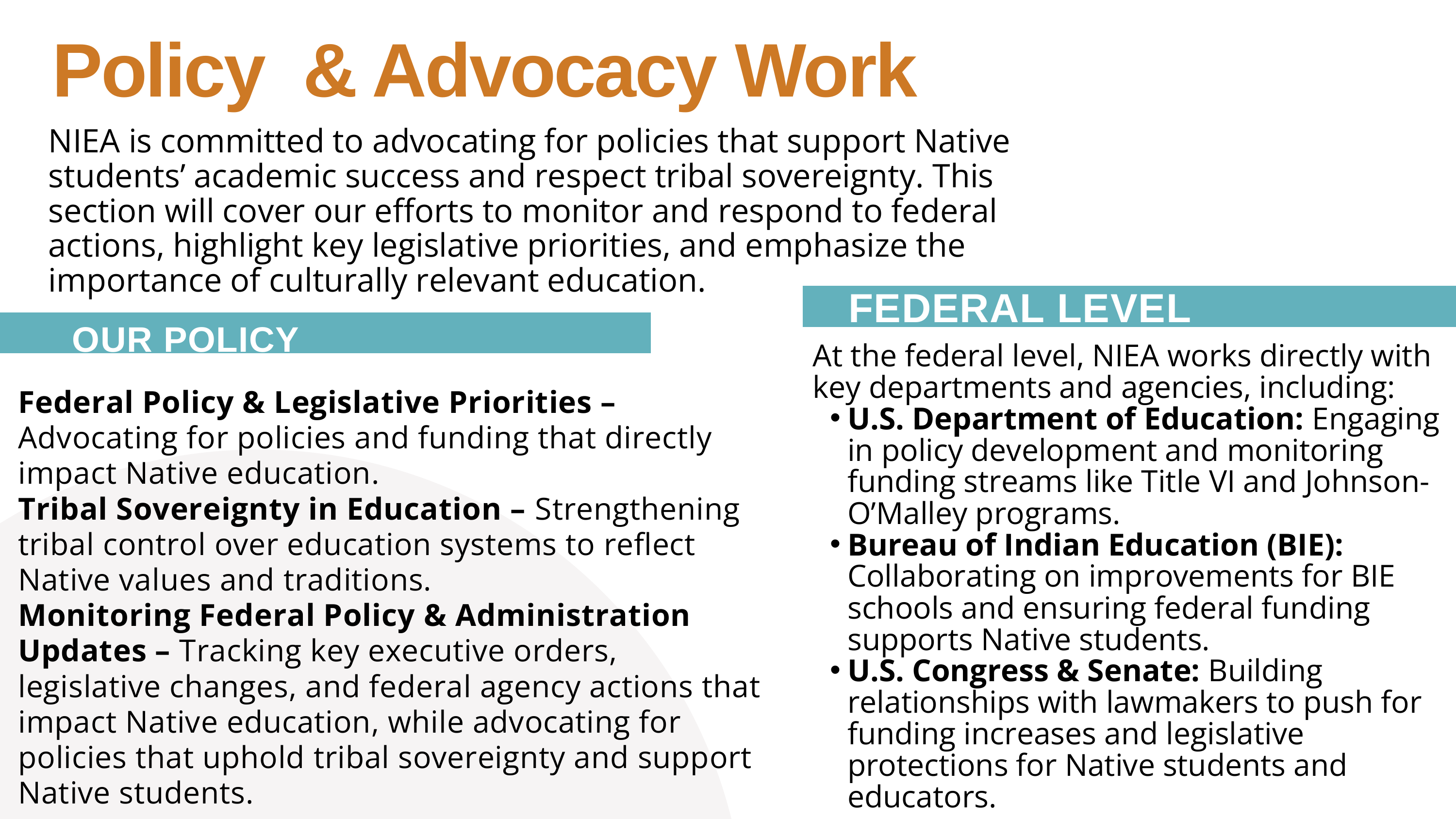

Policy  & Advocacy Work
NIEA is committed to advocating for policies that support Native students’ academic success and respect tribal sovereignty. This section will cover our efforts to monitor and respond to federal actions, highlight key legislative priorities, and emphasize the importance of culturally relevant education.
FEDERAL LEVEL

OUR POLICY PRIORITIES

At the federal level, NIEA works directly with key departments and agencies, including:
U.S. Department of Education: Engaging in policy development and monitoring funding streams like Title VI and Johnson-O’Malley programs.
Bureau of Indian Education (BIE): Collaborating on improvements for BIE schools and ensuring federal funding supports Native students.
U.S. Congress & Senate: Building relationships with lawmakers to push for funding increases and legislative protections for Native students and educators.

Federal Policy & Legislative Priorities – Advocating for policies and funding that directly impact Native education.
Tribal Sovereignty in Education – Strengthening tribal control over education systems to reflect Native values and traditions.
Monitoring Federal Policy & Administration Updates – Tracking key executive orders, legislative changes, and federal agency actions that impact Native education, while advocating for policies that uphold tribal sovereignty and support Native students.